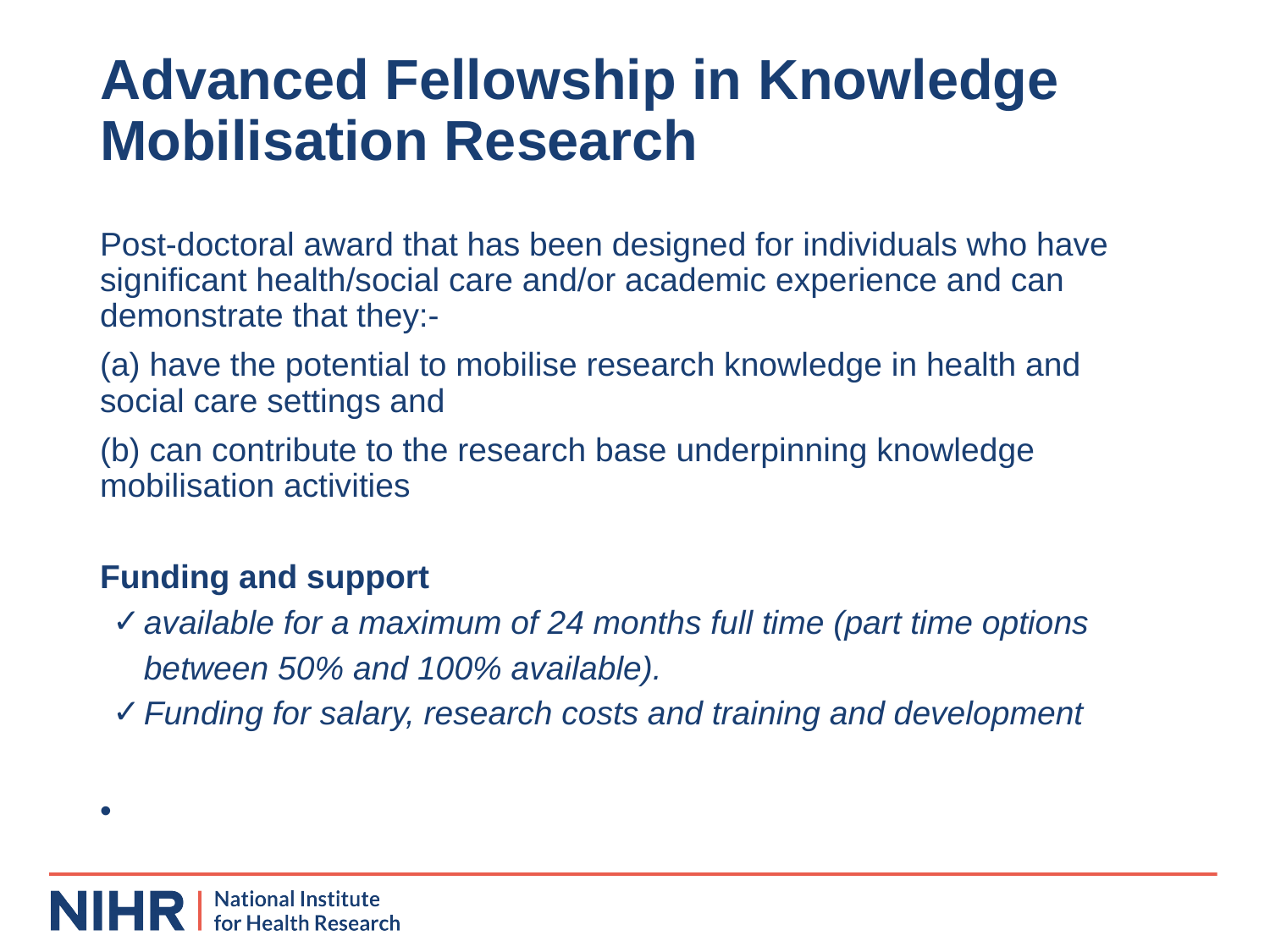

# Advanced Fellowship in Knowledge Mobilisation Research
Post-doctoral award that has been designed for individuals who have significant health/social care and/or academic experience and can demonstrate that they:-
(a) have the potential to mobilise research knowledge in health and social care settings and
(b) can contribute to the research base underpinning knowledge mobilisation activities

Funding and support
available for a maximum of 24 months full time (part time options between 50% and 100% available).
Funding for salary, research costs and training and development